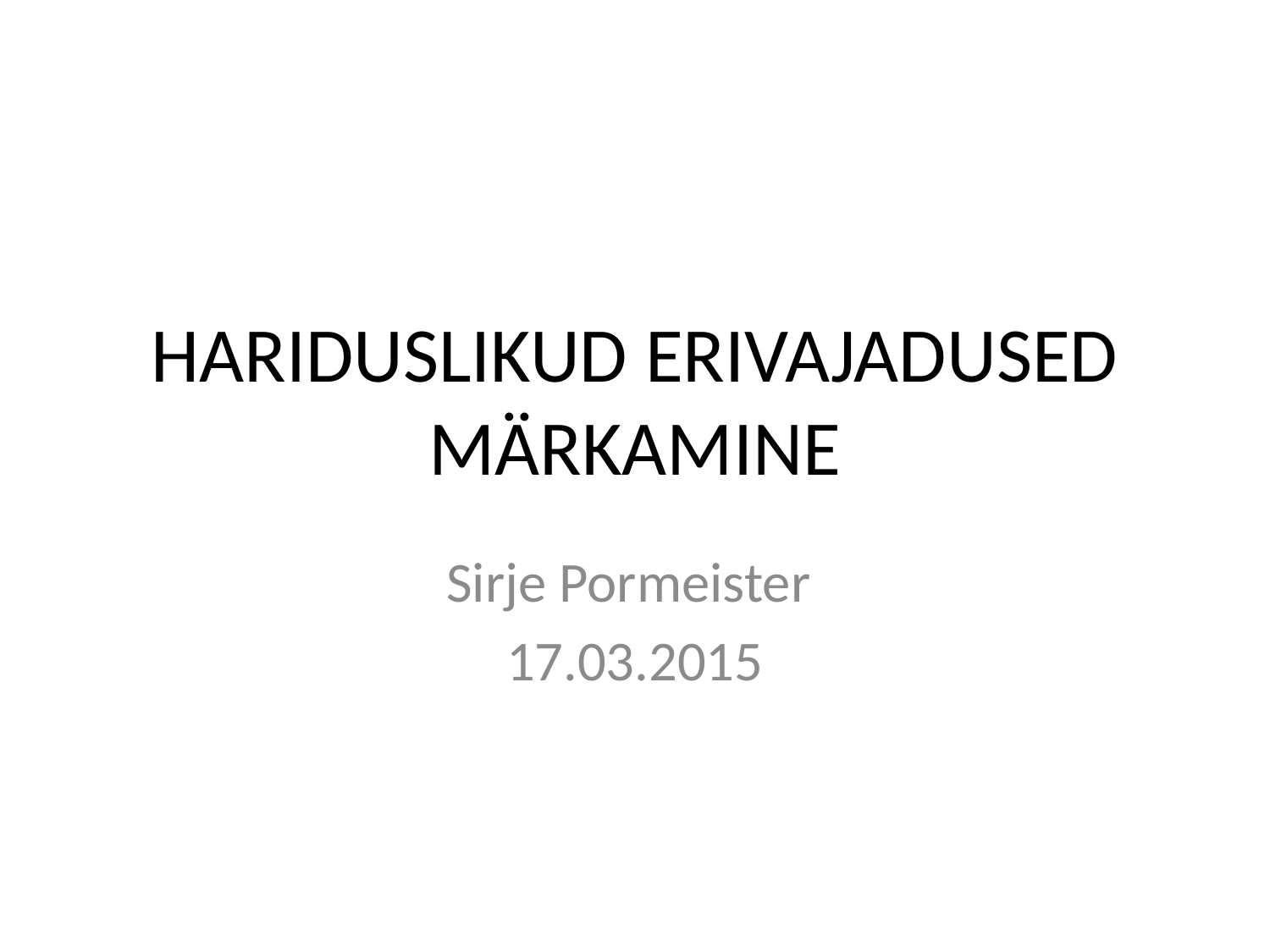

# HARIDUSLIKUD ERIVAJADUSED MÄRKAMINE
Sirje Pormeister
17.03.2015